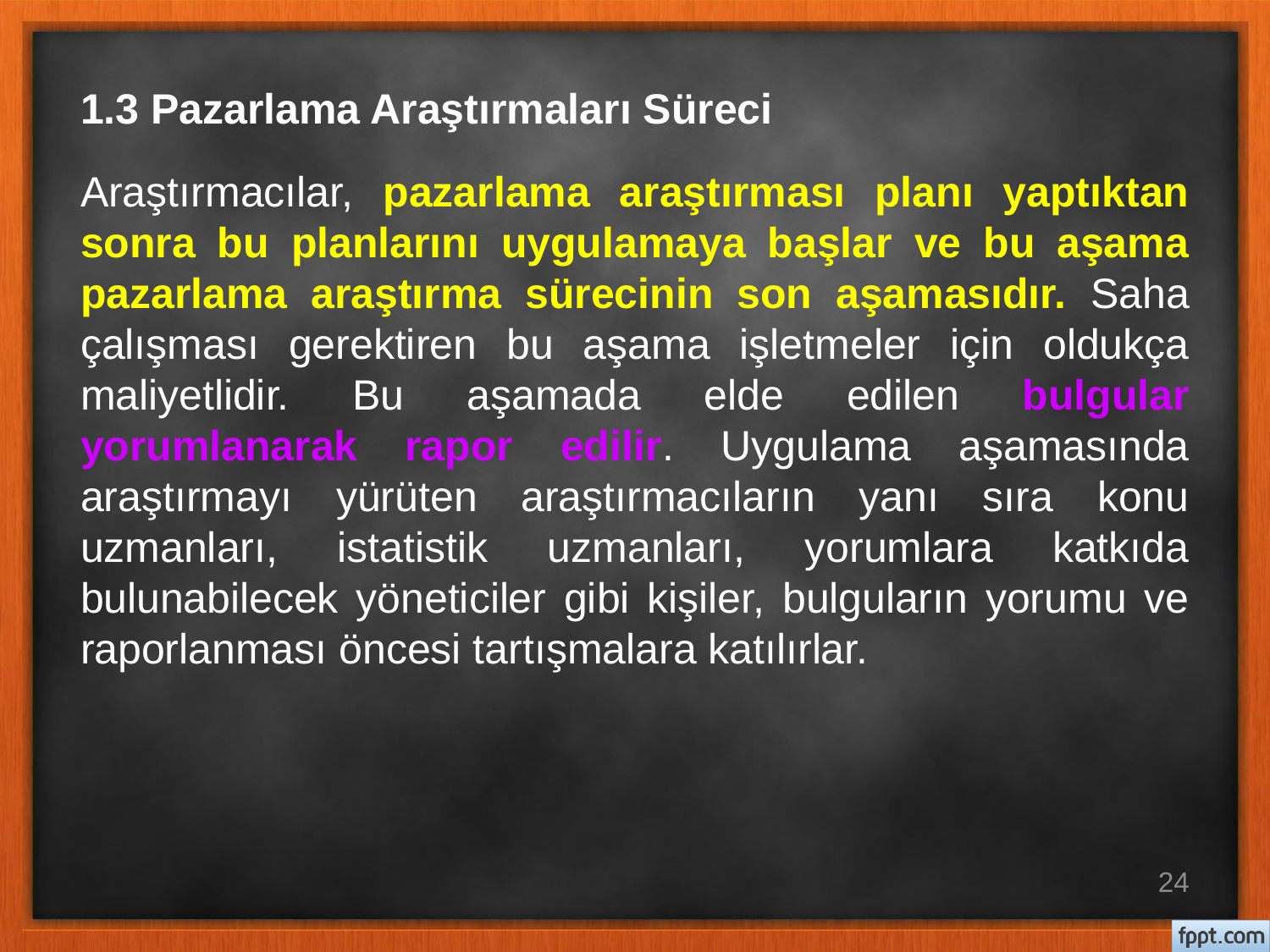

# 1.3 Pazarlama Araştırmaları Süreci
Araştırmacılar, pazarlama araştırması planı yaptıktan sonra bu planlarını uygulamaya başlar ve bu aşama pazarlama araştırma sürecinin son aşamasıdır. Saha çalışması gerektiren bu aşama işletmeler için oldukça maliyetlidir. Bu aşamada elde edilen bulgular yorumlanarak rapor edilir. Uygulama aşamasında araştırmayı yürüten araştırmacıların yanı sıra konu uzmanları, istatistik uzmanları, yorumlara katkıda bulunabilecek yöneticiler gibi kişiler, bulguların yorumu ve raporlanması öncesi tartışmalara katılırlar.

24